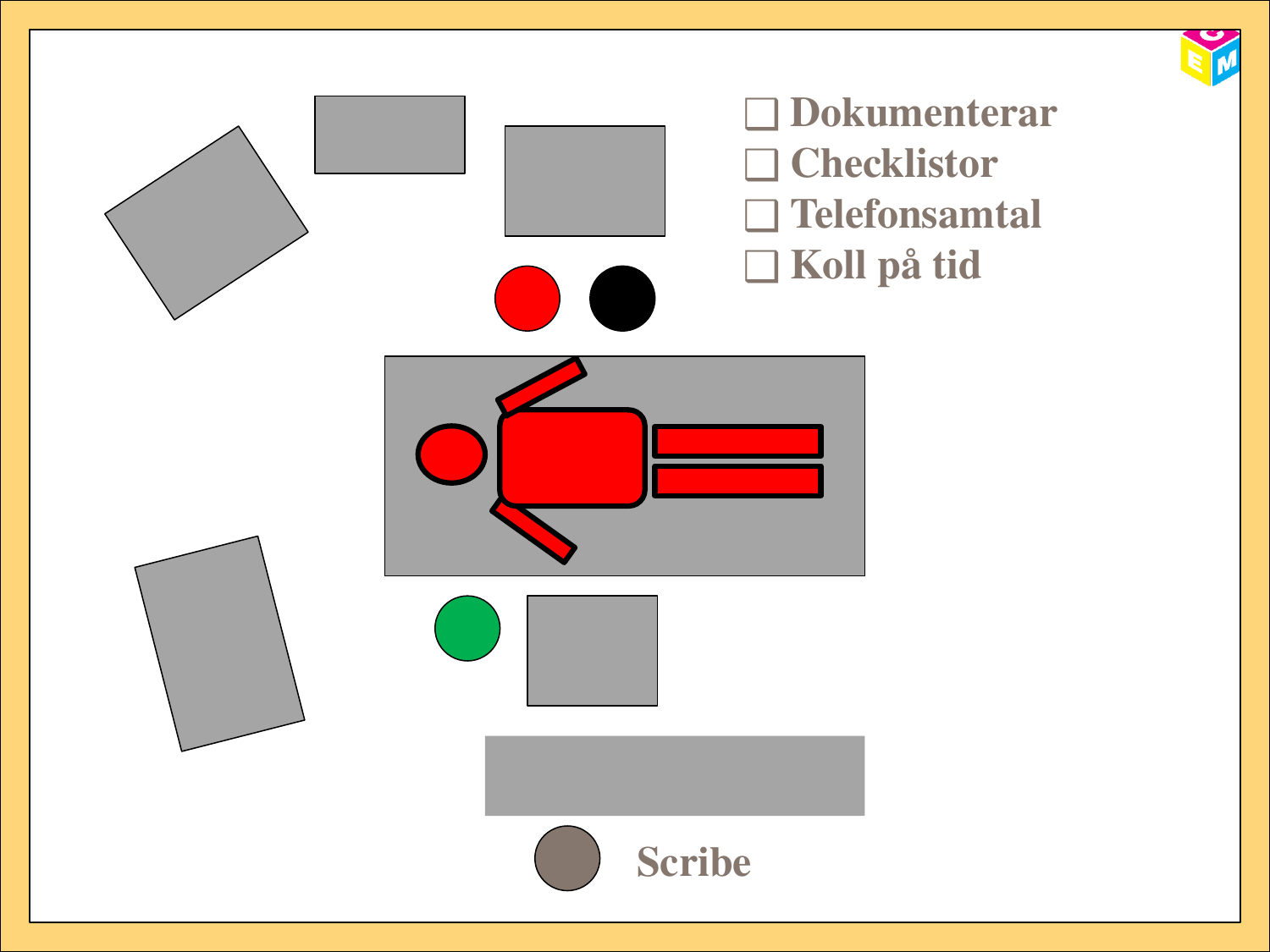

Dokumenterar
Checklistor
Telefonsamtal
Koll på tid

Scribe